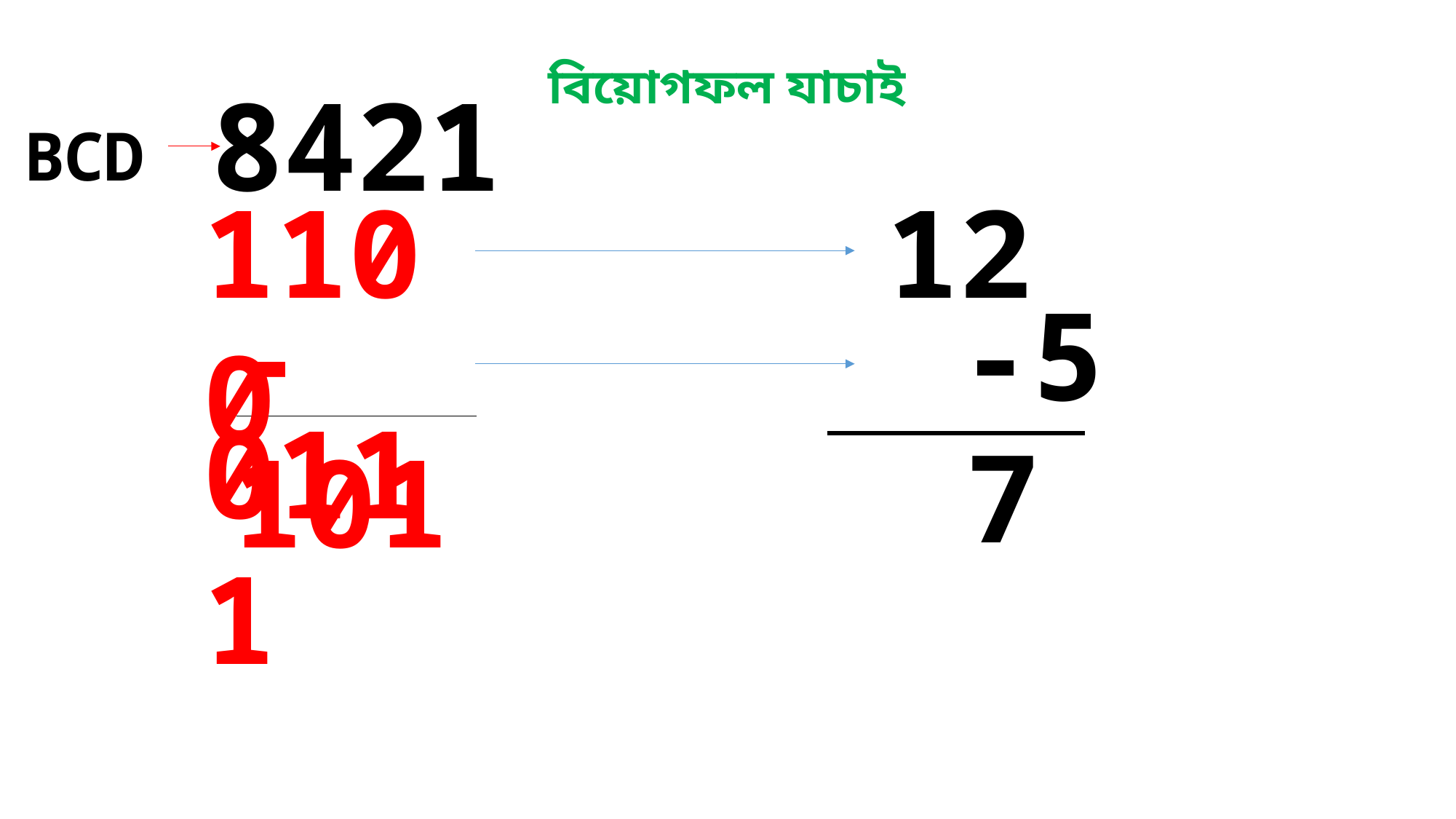

বিয়োগফল যাচাই
8421
BCD
1100
12
 -5
-101
0111
7